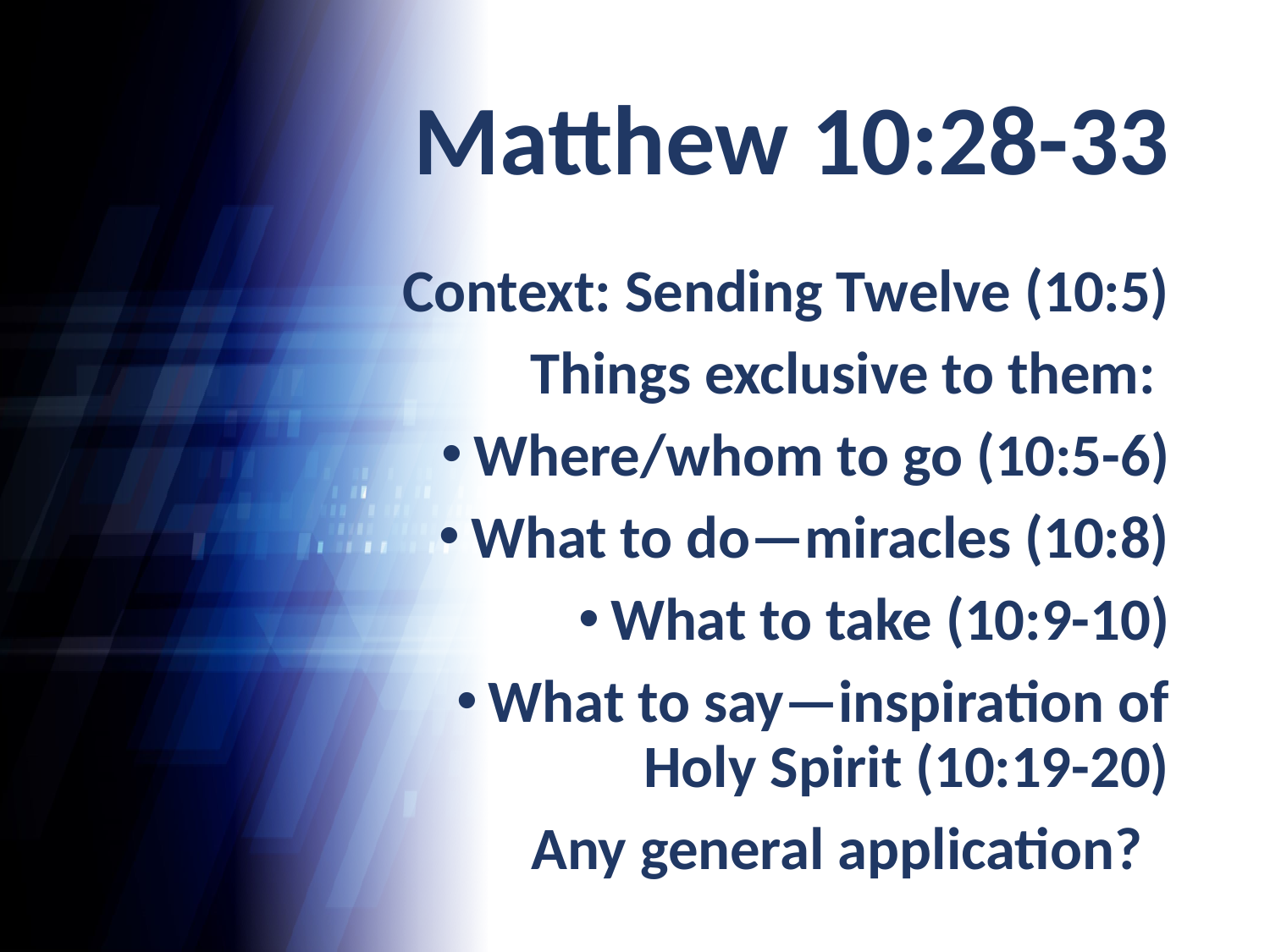

# Matthew 10:28-33
Context: Sending Twelve (10:5)
Things exclusive to them:
Where/whom to go (10:5-6)
What to do—miracles (10:8)
What to take (10:9-10)
What to say—inspiration of Holy Spirit (10:19-20)
Any general application?